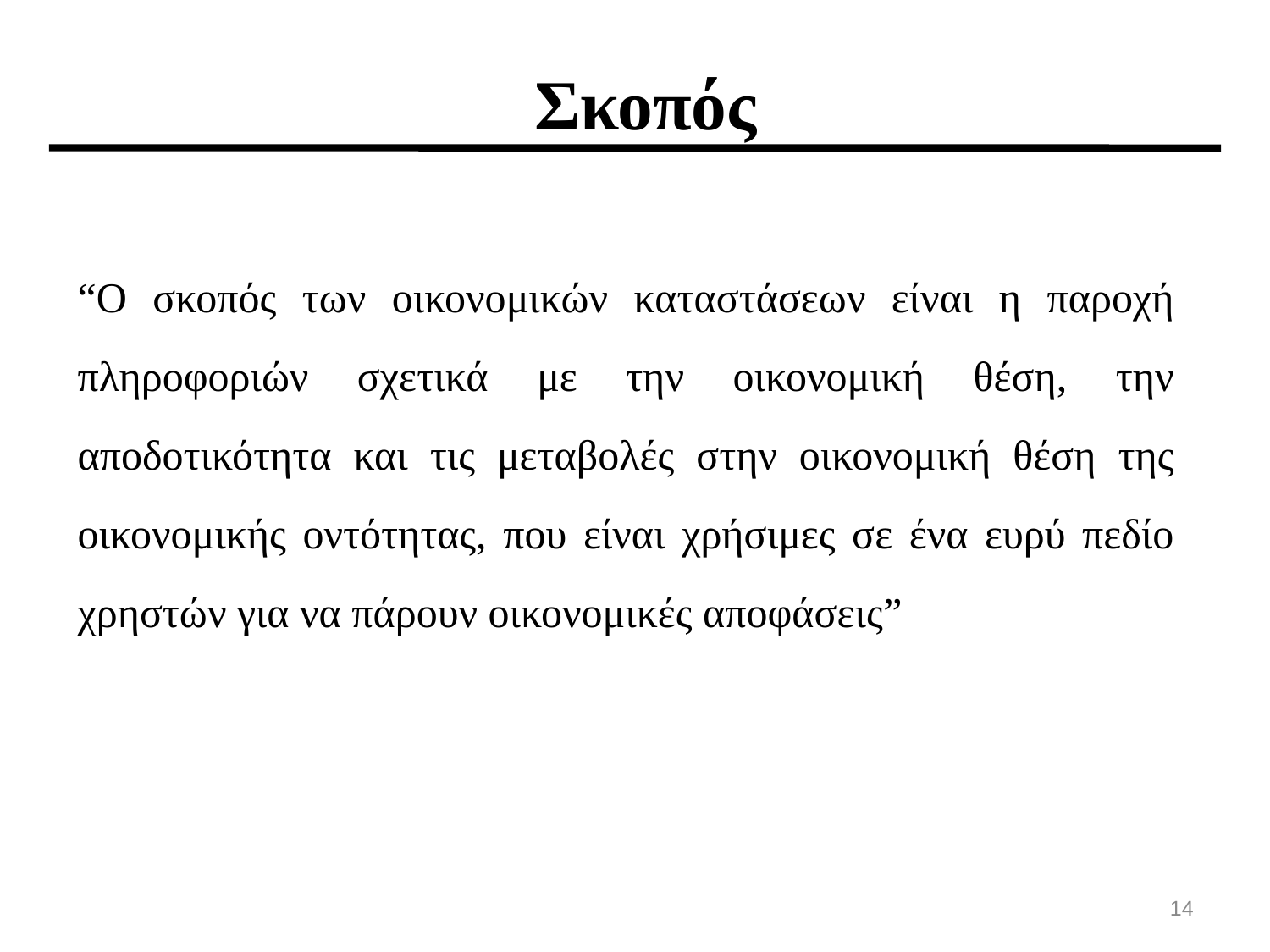

Σκοπός

“Ο σκοπός των οικονομικών καταστάσεων είναι η παροχή πληροφοριών σχετικά με την οικονομική θέση, την αποδοτικότητα και τις μεταβολές στην οικονομική θέση της οικονομικής οντότητας, που είναι χρήσιμες σε ένα ευρύ πεδίο χρηστών για να πάρουν οικονομικές αποφάσεις”

14
14